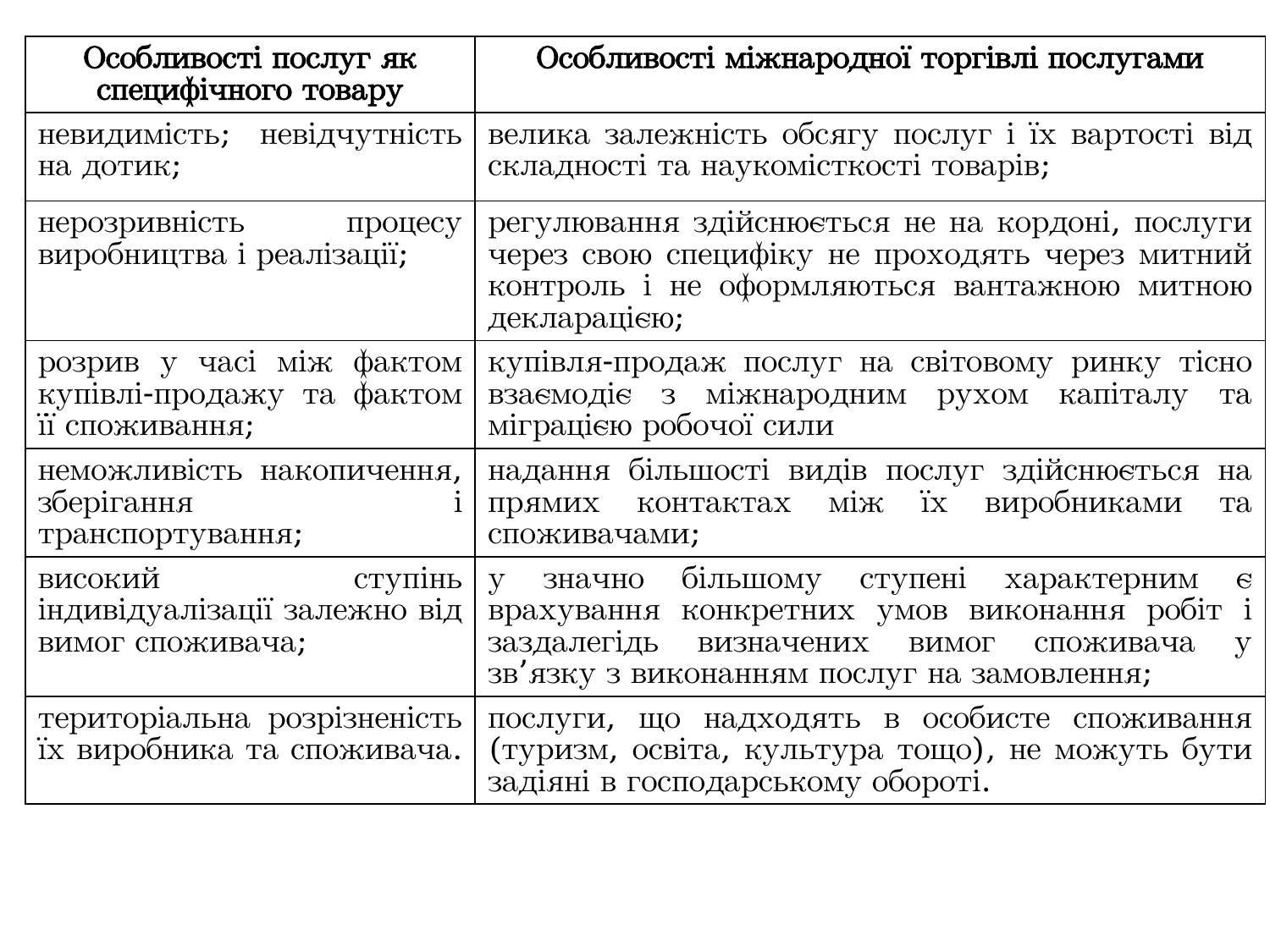

| Особливості послуг як специфічного товару | Особливості міжнародної торгівлі послугами |
| --- | --- |
| невидимість; невідчутність на дотик; | велика залежність обсягу послуг і їх вартості від складності та наукомісткості товарів; |
| нерозривність процесу виробництва і реалізації; | регулювання здійснюється не на кордоні, послуги через свою специфіку не проходять через митний контроль і не оформляються вантажною митною декларацією; |
| розрив у часі між фактом купівлі-продажу та фактом її споживання; | купівля-продаж послуг на світовому ринку тісно взаємодіє з міжнародним рухом капіталу та міграцією робочої сили |
| неможливість накопичення, зберігання і транспортування; | надання більшості видів послуг здійснюється на прямих контактах між їх виробниками та споживачами; |
| високий ступінь індивідуалізації залежно від вимог споживача; | у значно більшому ступені характерним є врахування конкретних умов виконання робіт і заздалегідь визначених вимог споживача у зв’язку з виконанням послуг на замовлення; |
| територіальна розрізненість їх виробника та споживача. | послуги, що надходять в особисте споживання (туризм, освіта, культура тощо), не можуть бути задіяні в господарському обороті. |